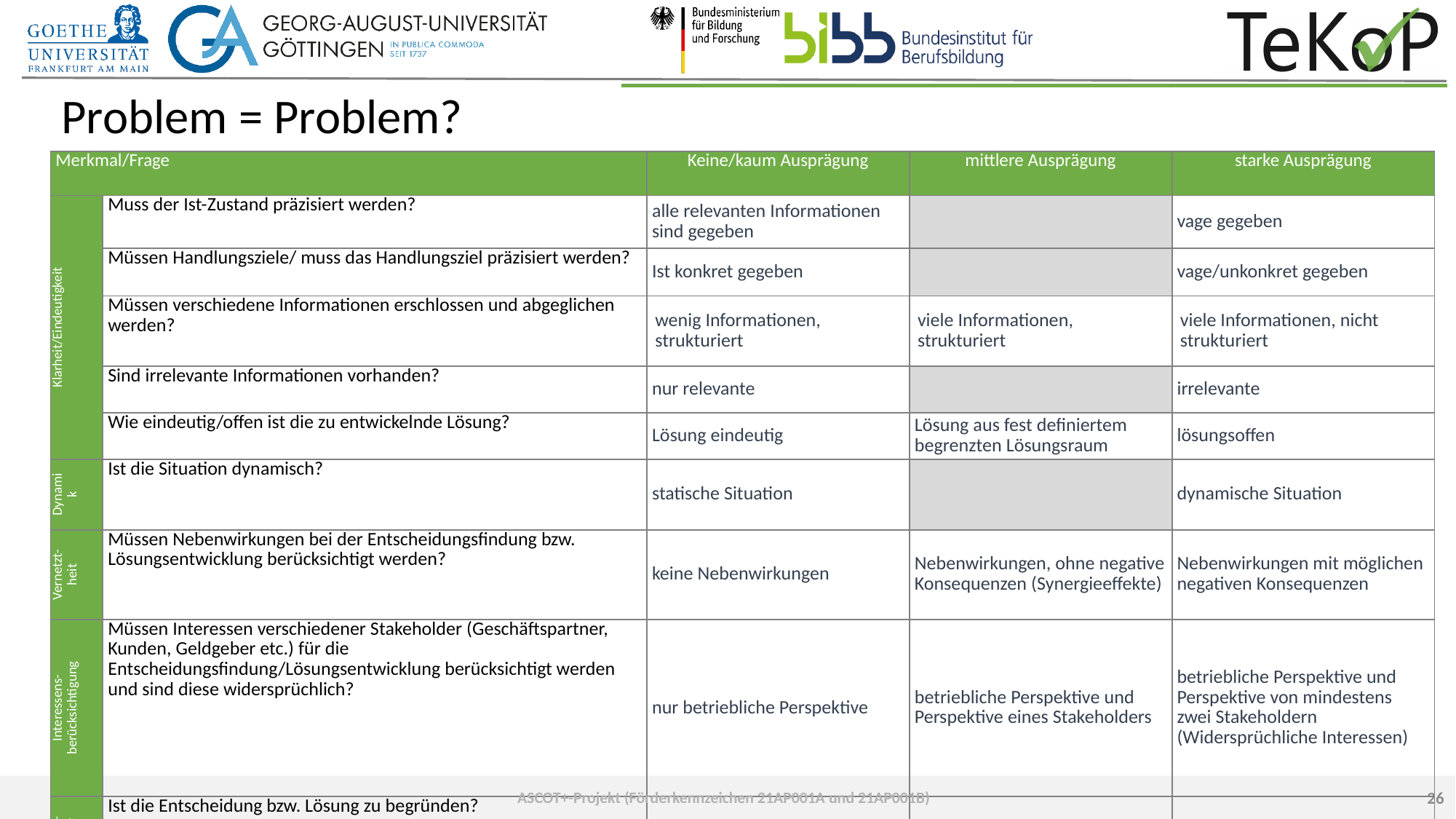

# Problem = Problem?
| Merkmal/Frage |  | Keine/kaum Ausprägung | mittlere Ausprägung | starke Ausprägung |
| --- | --- | --- | --- | --- |
| Klarheit/Eindeutigkeit | Muss der Ist-Zustand präzisiert werden? | alle relevanten Informationen sind gegeben |  | vage gegeben |
|  | Müssen Handlungsziele/ muss das Handlungsziel präzisiert werden? | Ist konkret gegeben |  | vage/unkonkret gegeben |
|  | Müssen verschiedene Informationen erschlossen und abgeglichen werden? | wenig Informationen, strukturiert | viele Informationen, strukturiert | viele Informationen, nicht strukturiert |
|  | Sind irrelevante Informationen vorhanden? | nur relevante |  | irrelevante |
|  | Wie eindeutig/offen ist die zu entwickelnde Lösung? | Lösung eindeutig | Lösung aus fest definiertem begrenzten Lösungsraum | lösungsoffen |
| Dynamik | Ist die Situation dynamisch? | statische Situation |  | dynamische Situation |
| Vernetzt-heit | Müssen Nebenwirkungen bei der Entscheidungsfindung bzw. Lösungsentwicklung berücksichtigt werden? | keine Nebenwirkungen | Nebenwirkungen, ohne negative Konsequenzen (Synergieeffekte) | Nebenwirkungen mit möglichen negativen Konsequenzen |
| Interessens-berücksichtigung | Müssen Interessen verschiedener Stakeholder (Geschäftspartner, Kunden, Geldgeber etc.) für die Entscheidungsfindung/Lösungsentwicklung berücksichtigt werden und sind diese widersprüchlich? | nur betriebliche Perspektive | betriebliche Perspektive und Perspektive eines Stakeholders | betriebliche Perspektive und Perspektive von mindestens zwei Stakeholdern (Widersprüchliche Interessen) |
| Kont-rolle | Ist die Entscheidung bzw. Lösung zu begründen? | nein | ja, aus einer Perspektive | Ja, mehrperspektivisch |
26
ASCOT+-Projekt (Förderkennzeichen 21AP001A und 21AP001B)